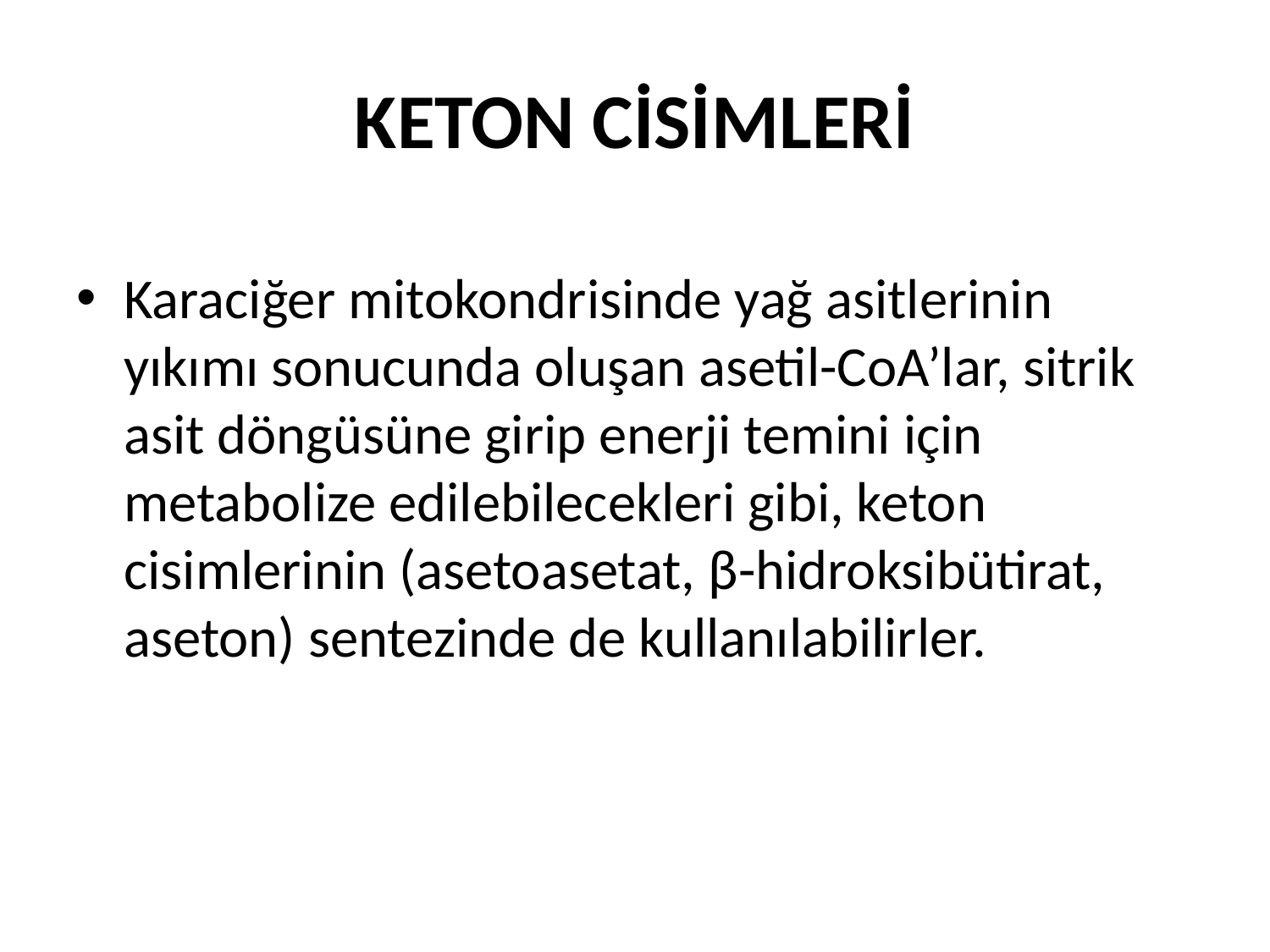

# KETON CİSİMLERİ
Karaciğer mitokondrisinde yağ asitlerinin yıkımı sonucunda oluşan asetil-CoA’lar, sitrik asit döngüsüne girip enerji temini için metabolize edilebilecekleri gibi, keton cisimlerinin (asetoasetat, β-hidroksibütirat, aseton) sentezinde de kullanılabilirler.